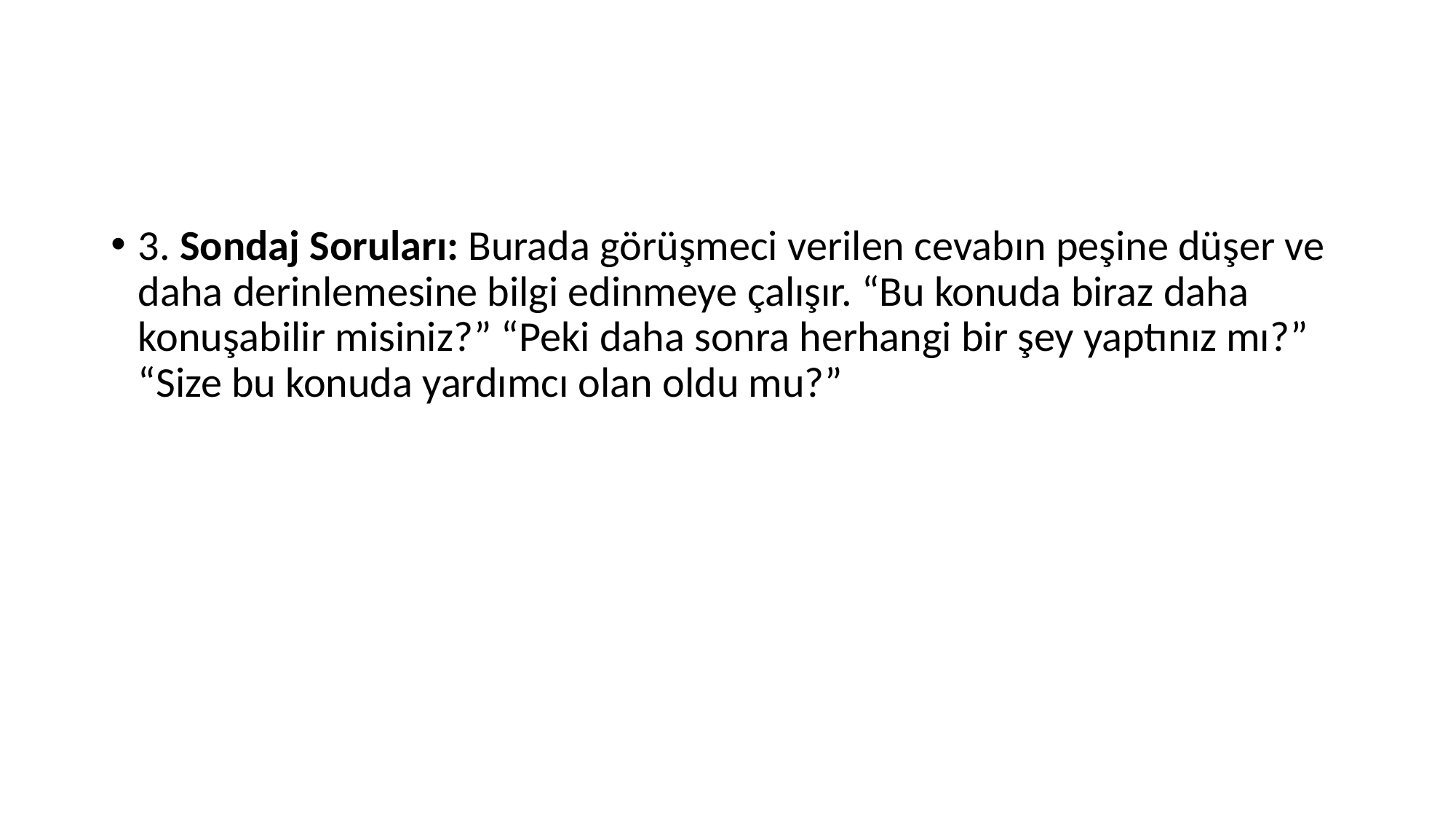

#
3. Sondaj Soruları: Burada görüşmeci verilen cevabın peşine düşer ve daha derinlemesine bilgi edinmeye çalışır. “Bu konuda biraz daha konuşabilir misiniz?” “Peki daha sonra herhangi bir şey yaptınız mı?” “Size bu konuda yardımcı olan oldu mu?”